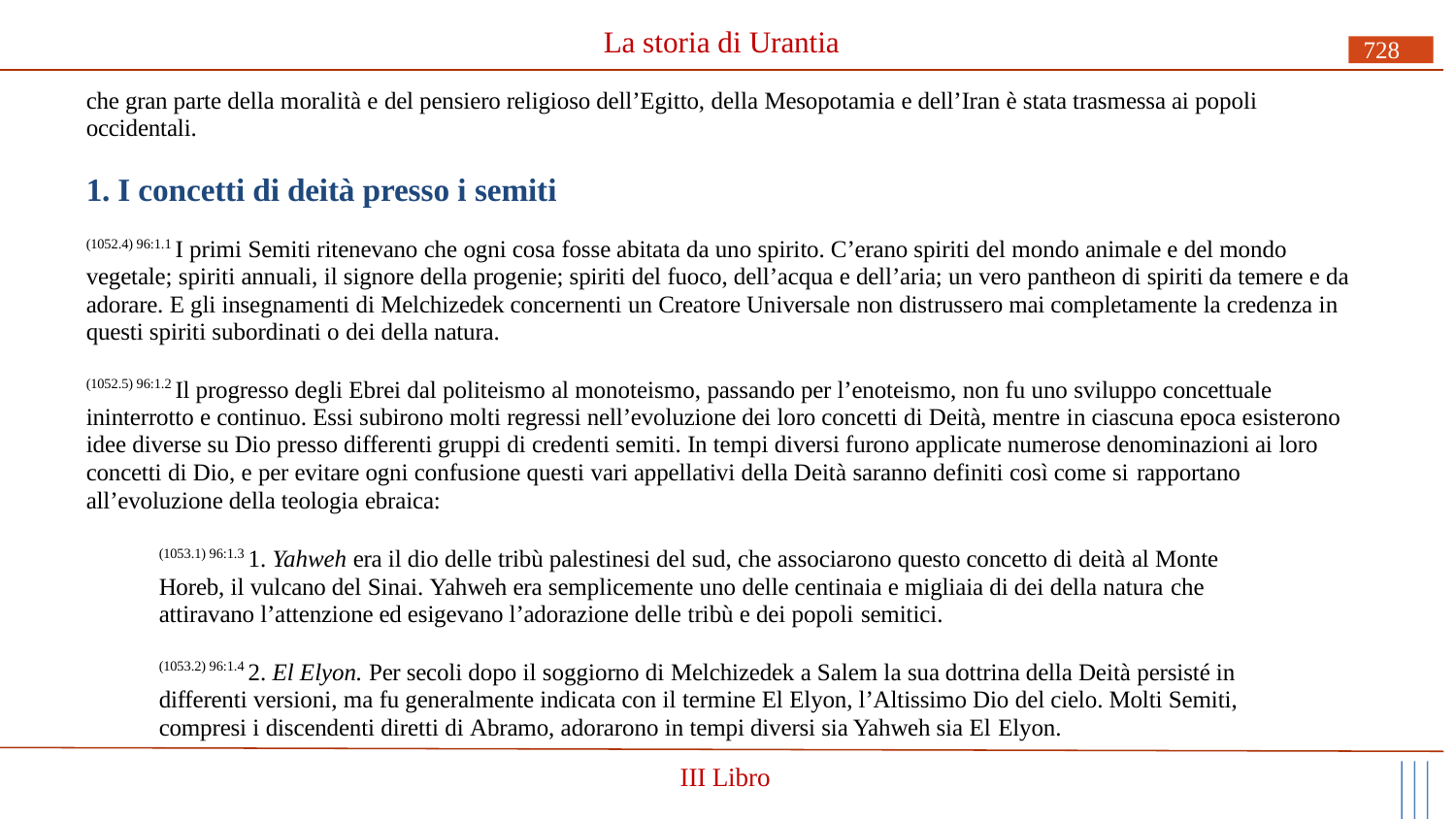

# La storia di Urantia
728

che gran parte della moralità e del pensiero religioso dell’Egitto, della Mesopotamia e dell’Iran è stata trasmessa ai popoli  occidentali.

1. I concetti di deità presso i semiti
(1052.4) 96:1.1 I primi Semiti ritenevano che ogni cosa fosse abitata da uno spirito. C’erano spiriti del mondo animale e del mondo  vegetale; spiriti annuali, il signore della progenie; spiriti del fuoco, dell’acqua e dell’aria; un vero pantheon di spiriti da temere e da  adorare. E gli insegnamenti di Melchizedek concernenti un Creatore Universale non distrussero mai completamente la credenza in  questi spiriti subordinati o dei della natura.

(1052.5) 96:1.2 Il progresso degli Ebrei dal politeismo al monoteismo, passando per l’enoteismo, non fu uno sviluppo concettuale
ininterrotto e continuo. Essi subirono molti regressi nell’evoluzione dei loro concetti di Deità, mentre in ciascuna epoca esisterono  idee diverse su Dio presso differenti gruppi di credenti semiti. In tempi diversi furono applicate numerose denominazioni ai loro  concetti di Dio, e per evitare ogni confusione questi vari appellativi della Deità saranno definiti così come si rapportano
all’evoluzione della teologia ebraica:

(1053.1) 96:1.3 1. Yahweh era il dio delle tribù palestinesi del sud, che associarono questo concetto di deità al Monte  Horeb, il vulcano del Sinai. Yahweh era semplicemente uno delle centinaia e migliaia di dei della natura che
attiravano l’attenzione ed esigevano l’adorazione delle tribù e dei popoli semitici.

(1053.2) 96:1.4 2. El Elyon. Per secoli dopo il soggiorno di Melchizedek a Salem la sua dottrina della Deità persisté in  differenti versioni, ma fu generalmente indicata con il termine El Elyon, l’Altissimo Dio del cielo. Molti Semiti,  compresi i discendenti diretti di Abramo, adorarono in tempi diversi sia Yahweh sia El Elyon.

III Libro